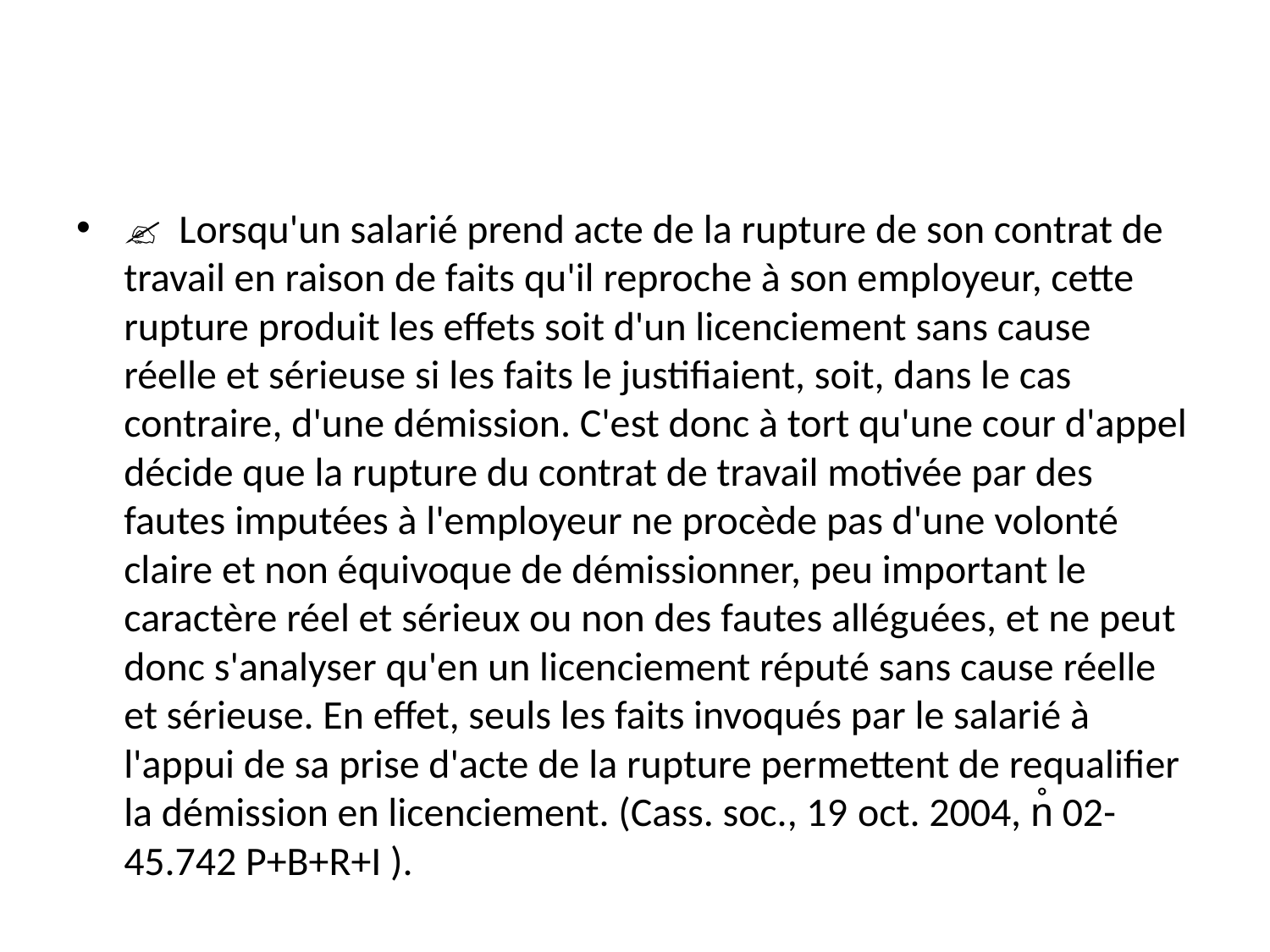

#
✍  Lorsqu'un salarié prend acte de la rupture de son contrat de travail en raison de faits qu'il reproche à son employeur, cette rupture produit les effets soit d'un licenciement sans cause réelle et sérieuse si les faits le justifiaient, soit, dans le cas contraire, d'une démission. C'est donc à tort qu'une cour d'appel décide que la rupture du contrat de travail motivée par des fautes imputées à l'employeur ne procède pas d'une volonté claire et non équivoque de démissionner, peu important le caractère réel et sérieux ou non des fautes alléguées, et ne peut donc s'analyser qu'en un licenciement réputé sans cause réelle et sérieuse. En effet, seuls les faits invoqués par le salarié à l'appui de sa prise d'acte de la rupture permettent de requalifier la démission en licenciement. (Cass. soc., 19 oct. 2004, n̊ 02-45.742 P+B+R+I ).